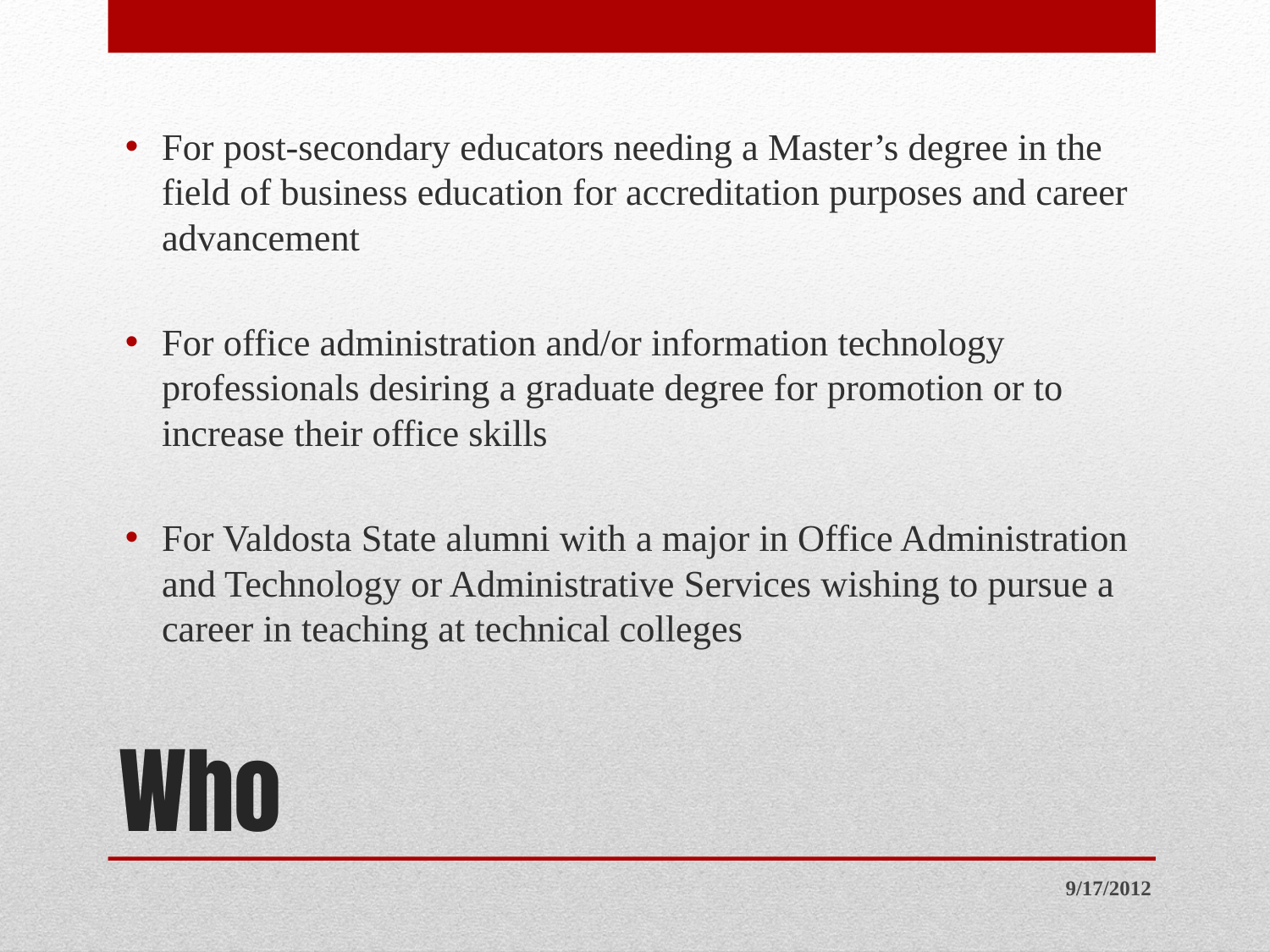

For post-secondary educators needing a Master’s degree in the field of business education for accreditation purposes and career advancement

For office administration and/or information technology professionals desiring a graduate degree for promotion or to increase their office skills

For Valdosta State alumni with a major in Office Administration and Technology or Administrative Services wishing to pursue a career in teaching at technical colleges
# Who
9/17/2012